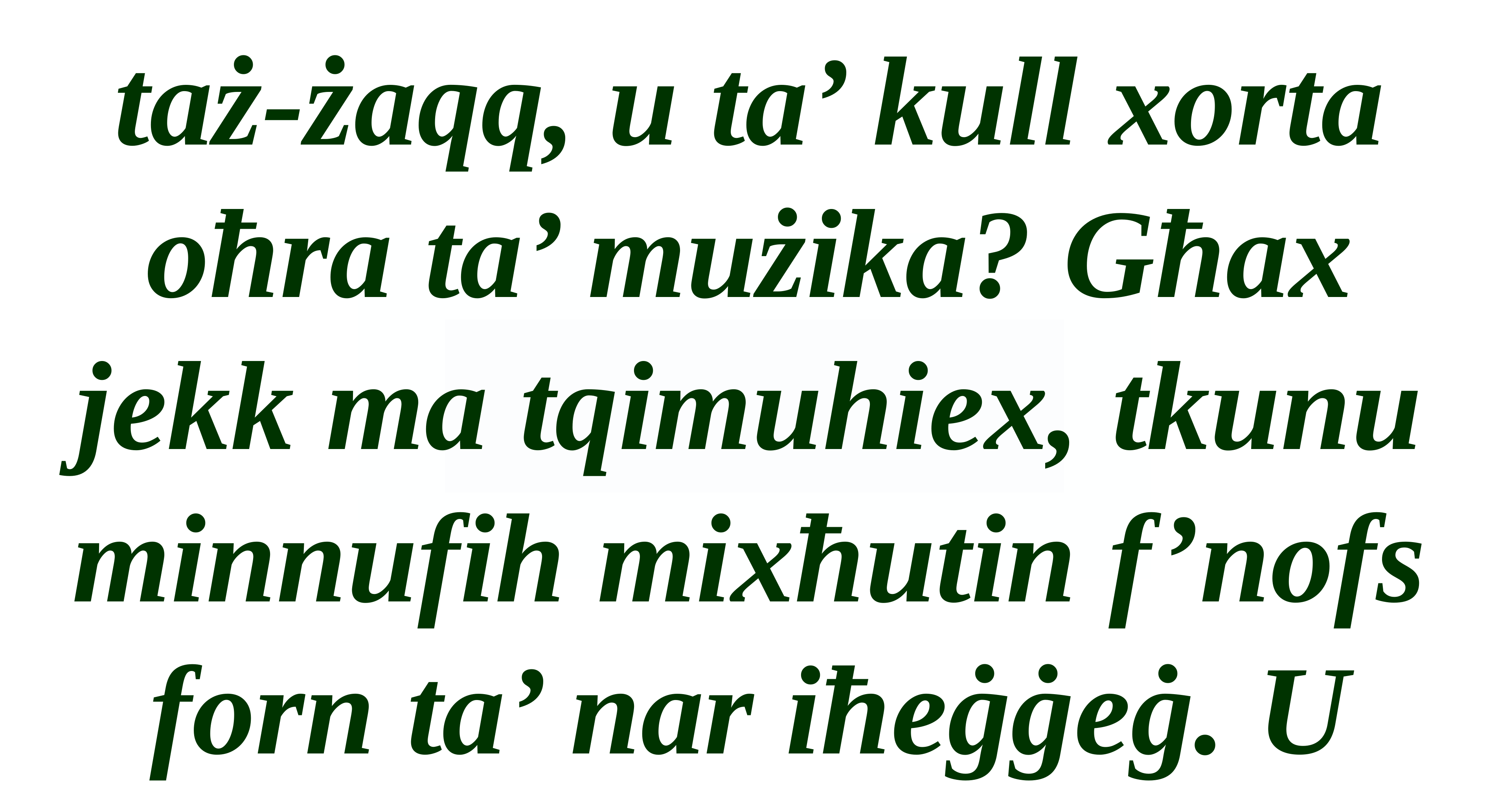

taż-żaqq, u ta’ kull xorta oħra ta’ mużika? Għax jekk ma tqimuhiex, tkunu minnufih mixħutin f’nofs forn ta’ nar iħeġġeġ. U